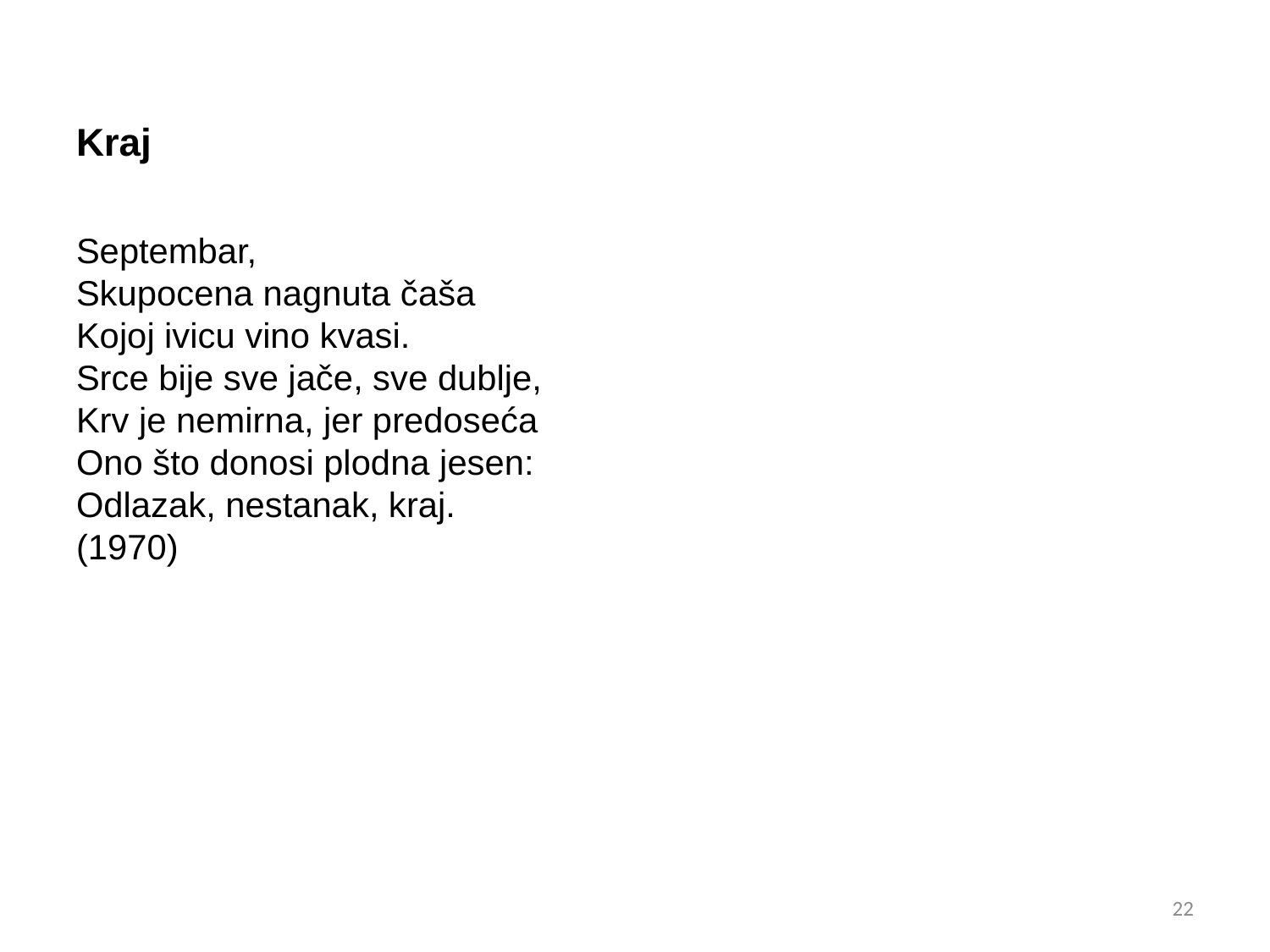

# Kraj
Septembar,
Skupocena nagnuta čaša
Kojoj ivicu vino kvasi.
Srce bije sve jače, sve dublje,
Krv je nemirna, jer predoseća
Ono što donosi plodna jesen:
Odlazak, nestanak, kraj.
(1970)

22